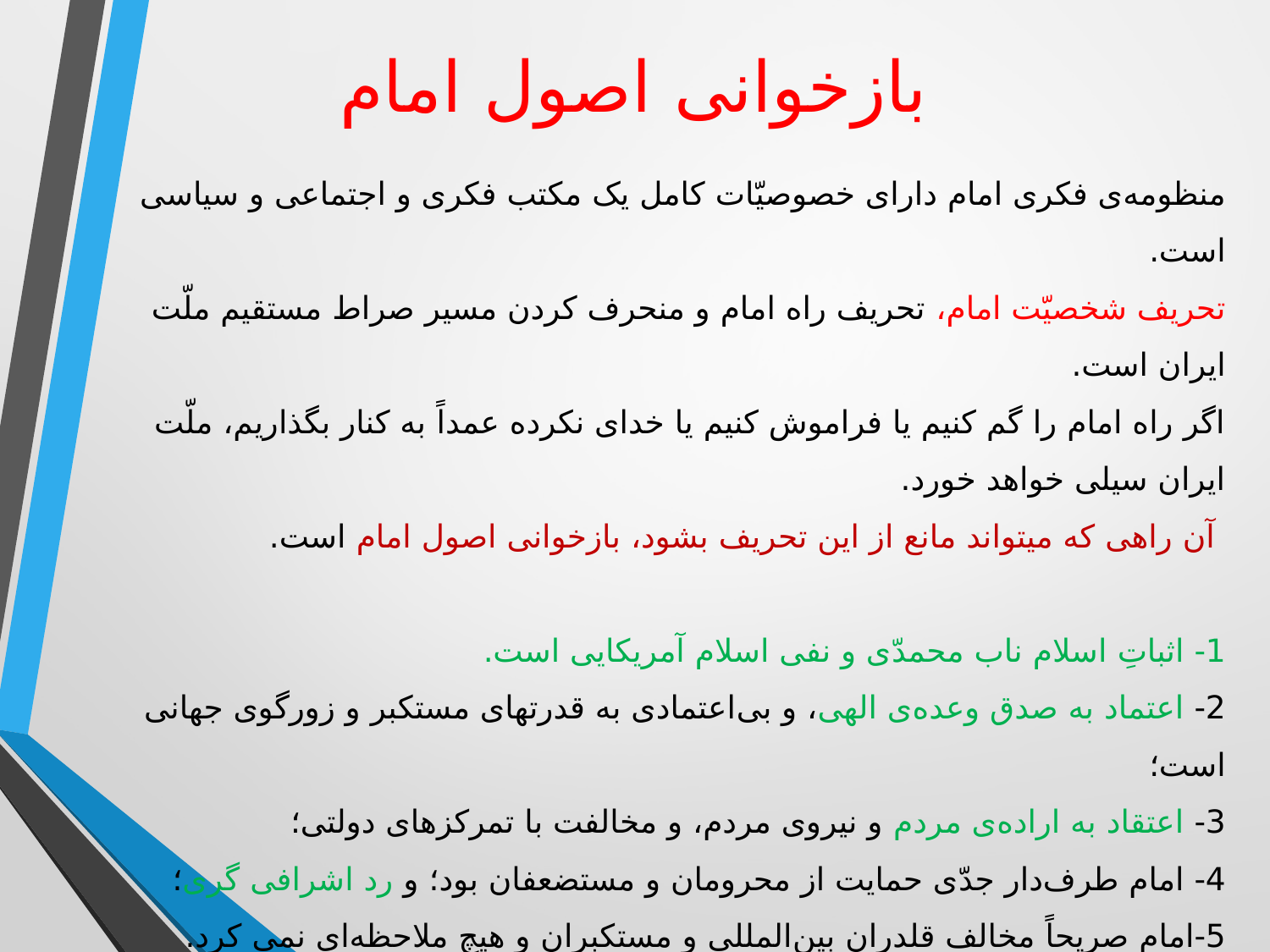

# بازخوانی اصول امام
منظومه‌ی فکری امام دارای خصوصیّات کامل یک مکتب فکری و اجتماعی و سیاسی است.
تحریف شخصیّت امام، تحریف راه امام و منحرف کردن مسیر صراط مستقیم ملّت ایران است.
اگر راه امام را گم کنیم یا فراموش کنیم یا خدای نکرده عمداً به کنار بگذاریم، ملّت ایران سیلی خواهد خورد.
 آن راهی که میتواند مانع از این تحریف بشود، بازخوانی اصول امام است.

1-	 اثباتِ اسلام ناب محمدّی و نفی اسلام آمریکایی است.
2-	 اعتماد به صدق وعده‌ی الهی، و بی‌اعتمادی به قدرتهای مستکبر و زورگوی جهانی است؛
3-	 اعتقاد به اراده‌ی مردم و نیروی مردم، و مخالفت با تمرکزهای دولتی؛
4-	 امام طرف‌دار جدّی حمایت از محرومان و مستضعفان بود؛ و رد اشرافی گری؛
5-	امام صریحاً مخالف قلدران بین‌المللی و مستکبران و هیچ ملاحظه‌ای نمی کرد.
6-	مسئله‌ی استقلال کشور، ردّ سلطه‌پذیری است‌
7-	وحدت ملّی است و توجّه به توطئه‌های تفرقه‌افکن؛